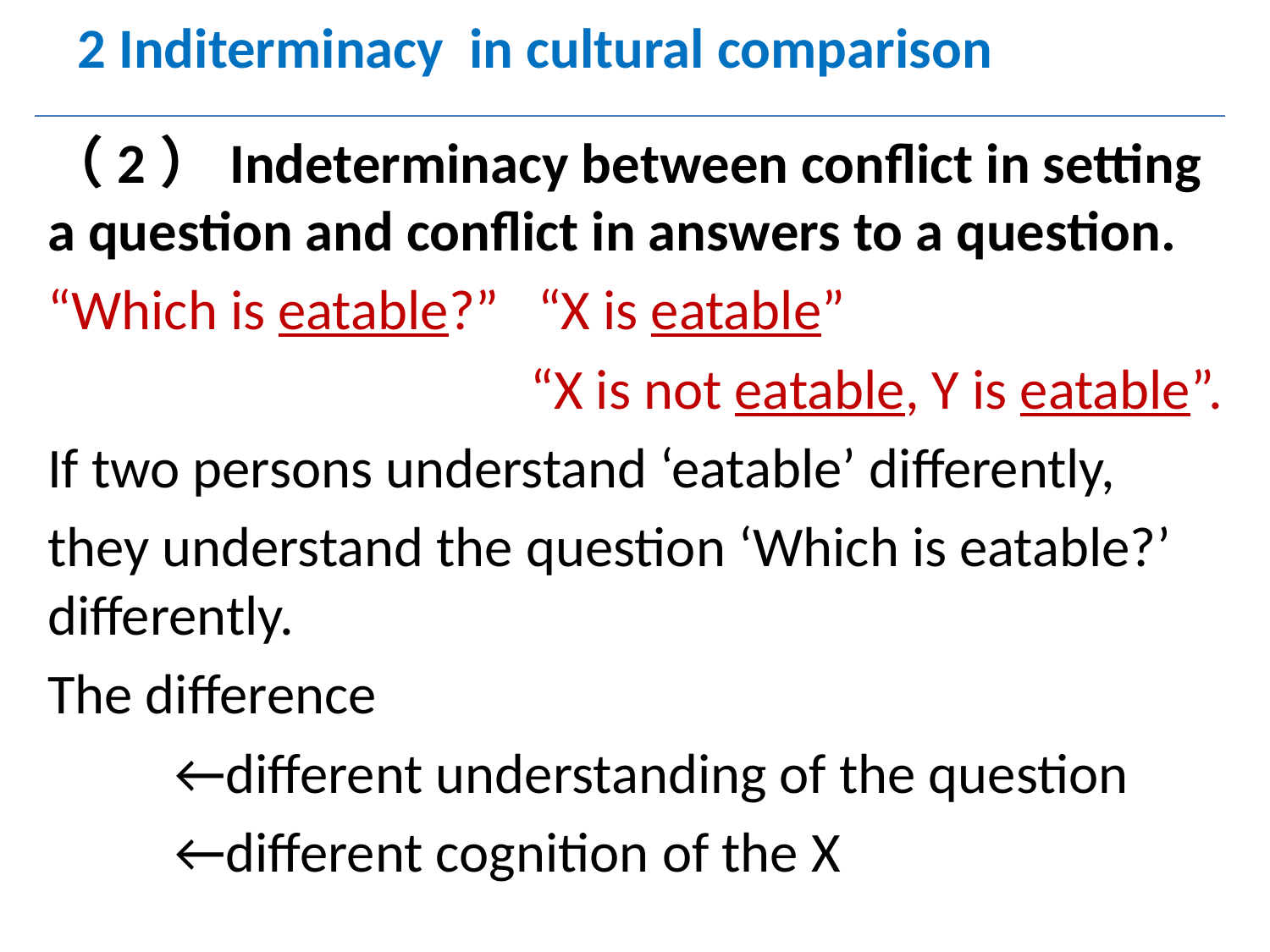

# 2 Inditerminacy  in cultural comparison
（2）Indeterminacy between conflict in setting a question and conflict in answers to a question.
“Which is eatable?”   “X is eatable”
                                      “X is not eatable, Y is eatable”.
If two persons understand ‘eatable’ differently,
they understand the question ‘Which is eatable?’ differently.
The difference
          ←different understanding of the question
          ←different cognition of the X